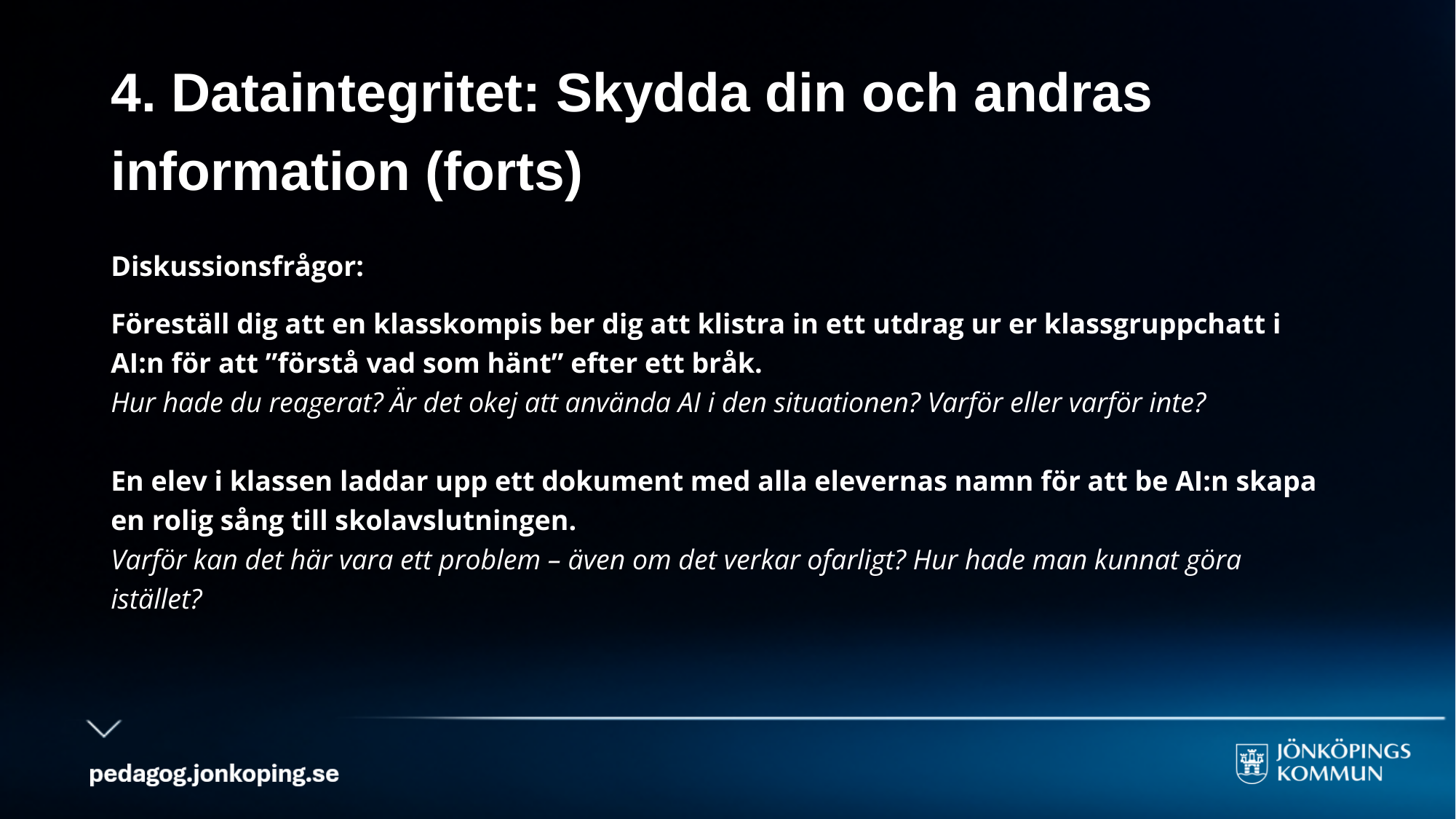

# 4. Dataintegritet: Skydda din och andras information (forts)
Diskussionsfrågor:
Föreställ dig att en klasskompis ber dig att klistra in ett utdrag ur er klassgruppchatt i AI:n för att ”förstå vad som hänt” efter ett bråk.
Hur hade du reagerat? Är det okej att använda AI i den situationen? Varför eller varför inte?
En elev i klassen laddar upp ett dokument med alla elevernas namn för att be AI:n skapa en rolig sång till skolavslutningen.
Varför kan det här vara ett problem – även om det verkar ofarligt? Hur hade man kunnat göra istället?